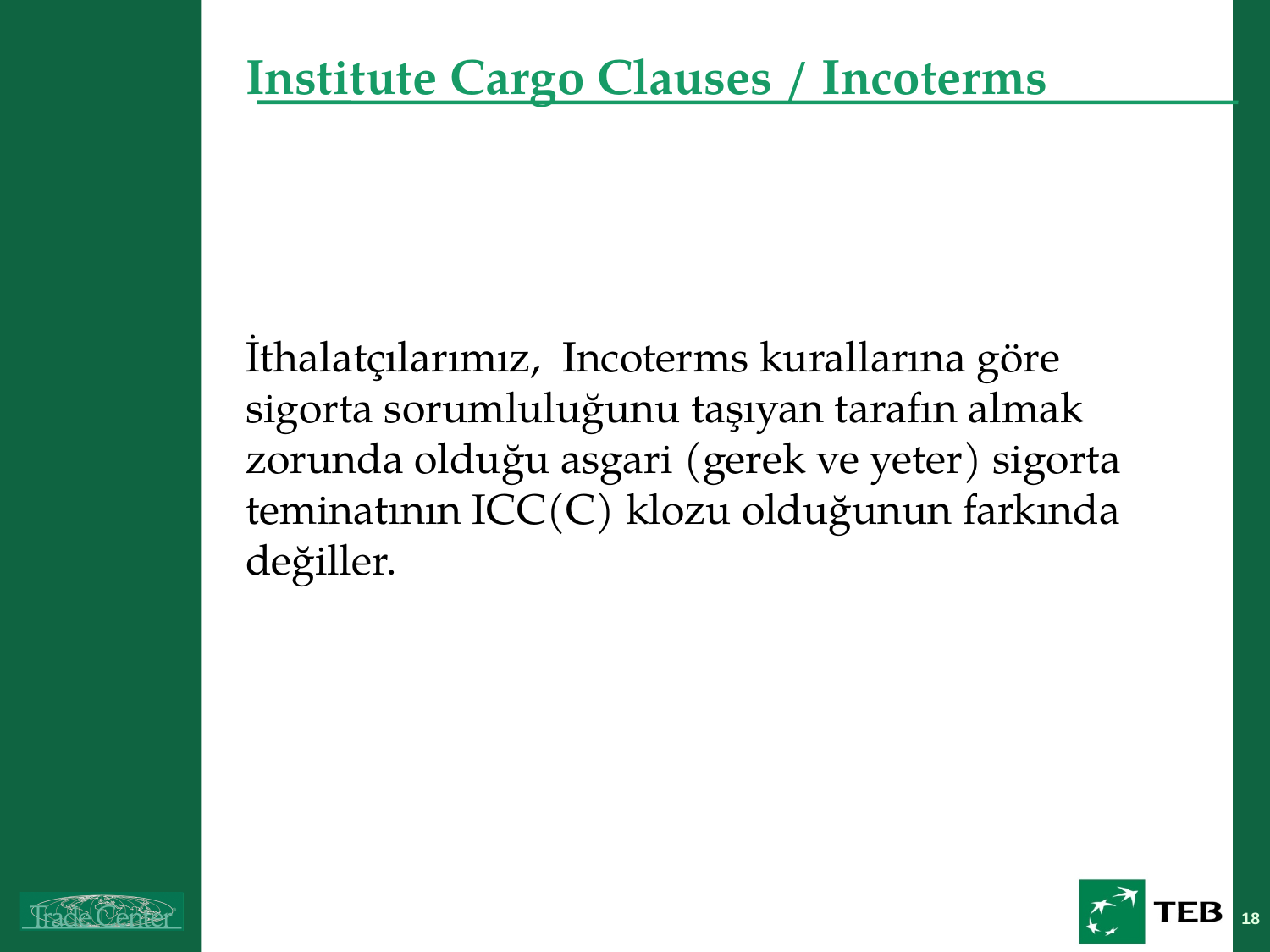

# Institute Cargo Clauses / Incoterms
İthalatçılarımız,  Incoterms kurallarına göre sigorta sorumluluğunu taşıyan tarafın almak zorunda olduğu asgari (gerek ve yeter) sigorta teminatının ICC(C) klozu olduğunun farkında değiller.